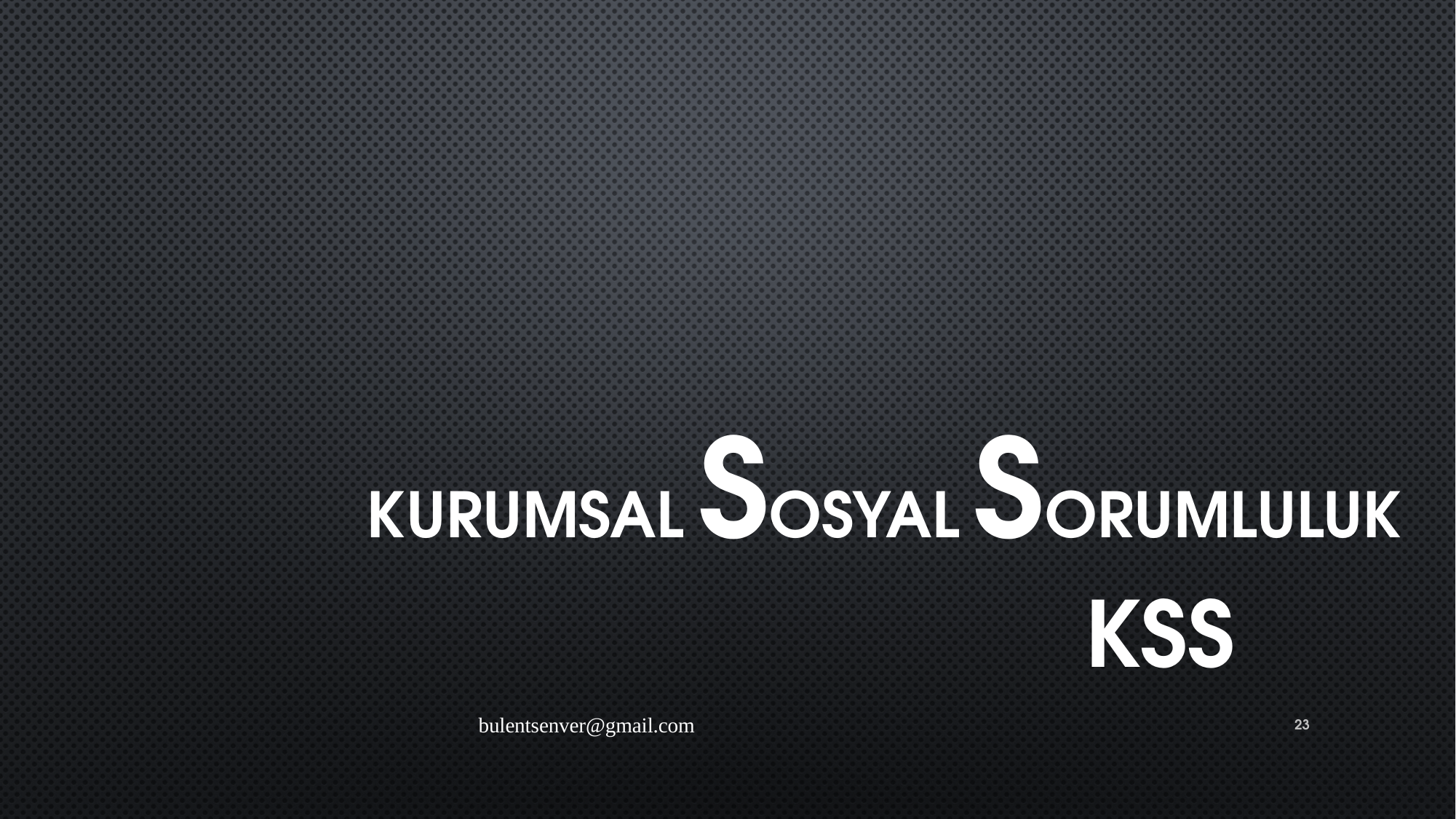

# Kurumsal Sosyal Sorumluluk
KSS
bulentsenver@gmail.com
23